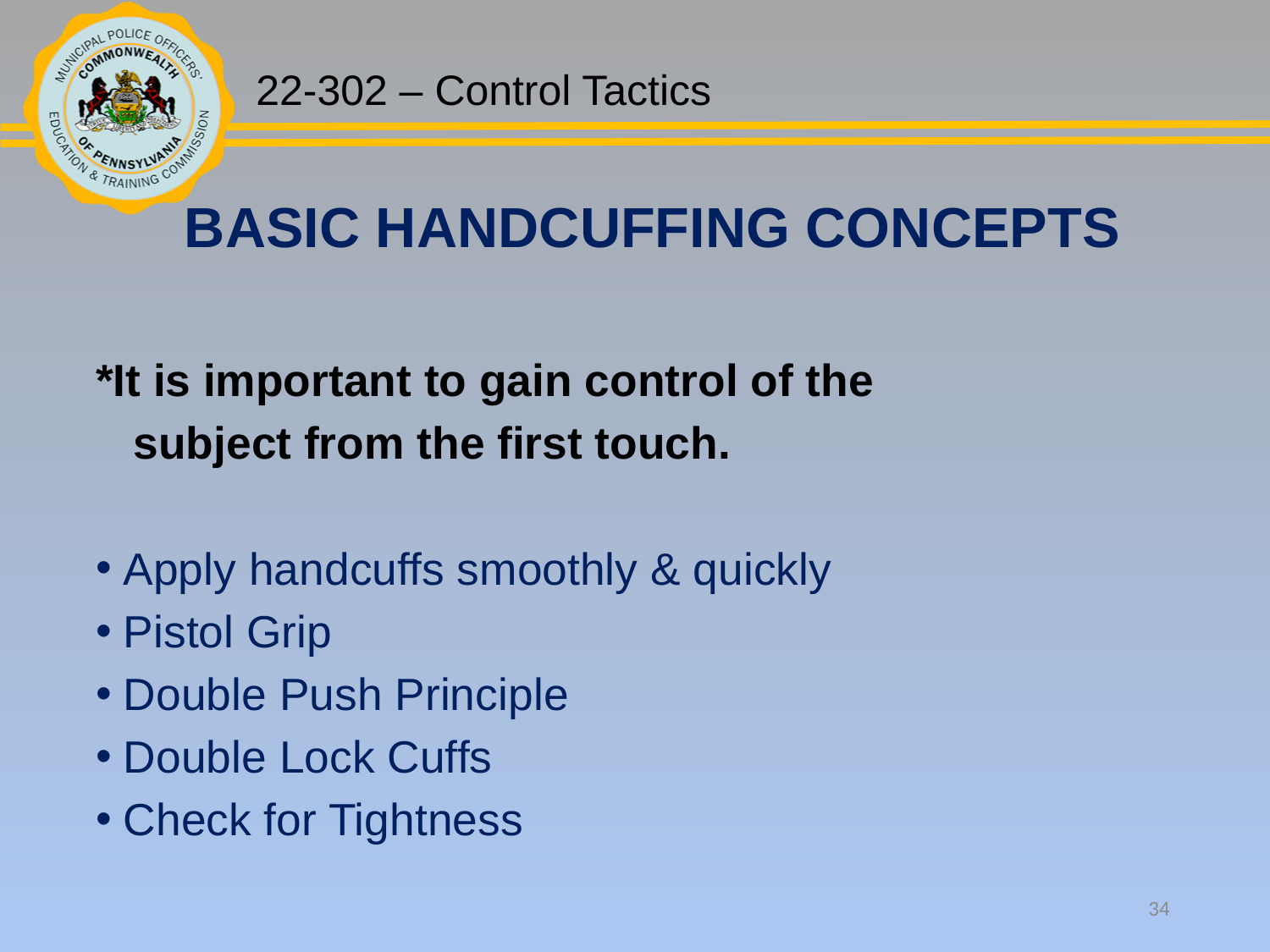

BASIC HANDCUFFING CONCEPTS

*It is important to gain control of the
   subject from the first touch.

Apply handcuffs smoothly & quickly
Pistol Grip
Double Push Principle
Double Lock Cuffs
Check for Tightness
34